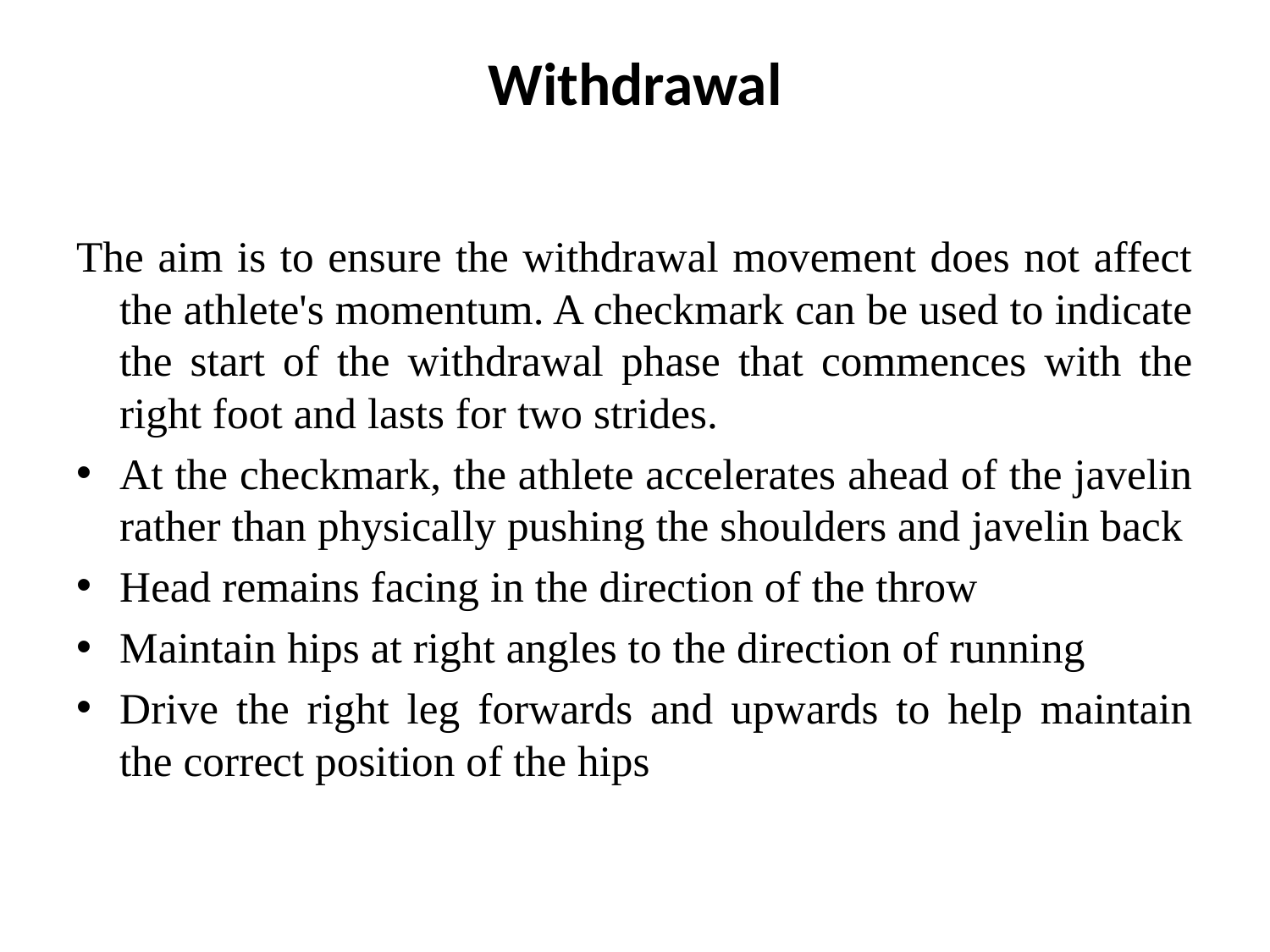

# Withdrawal
The aim is to ensure the withdrawal movement does not affect the athlete's momentum. A checkmark can be used to indicate the start of the withdrawal phase that commences with the right foot and lasts for two strides.
At the checkmark, the athlete accelerates ahead of the javelin rather than physically pushing the shoulders and javelin back
Head remains facing in the direction of the throw
Maintain hips at right angles to the direction of running
Drive the right leg forwards and upwards to help maintain the correct position of the hips